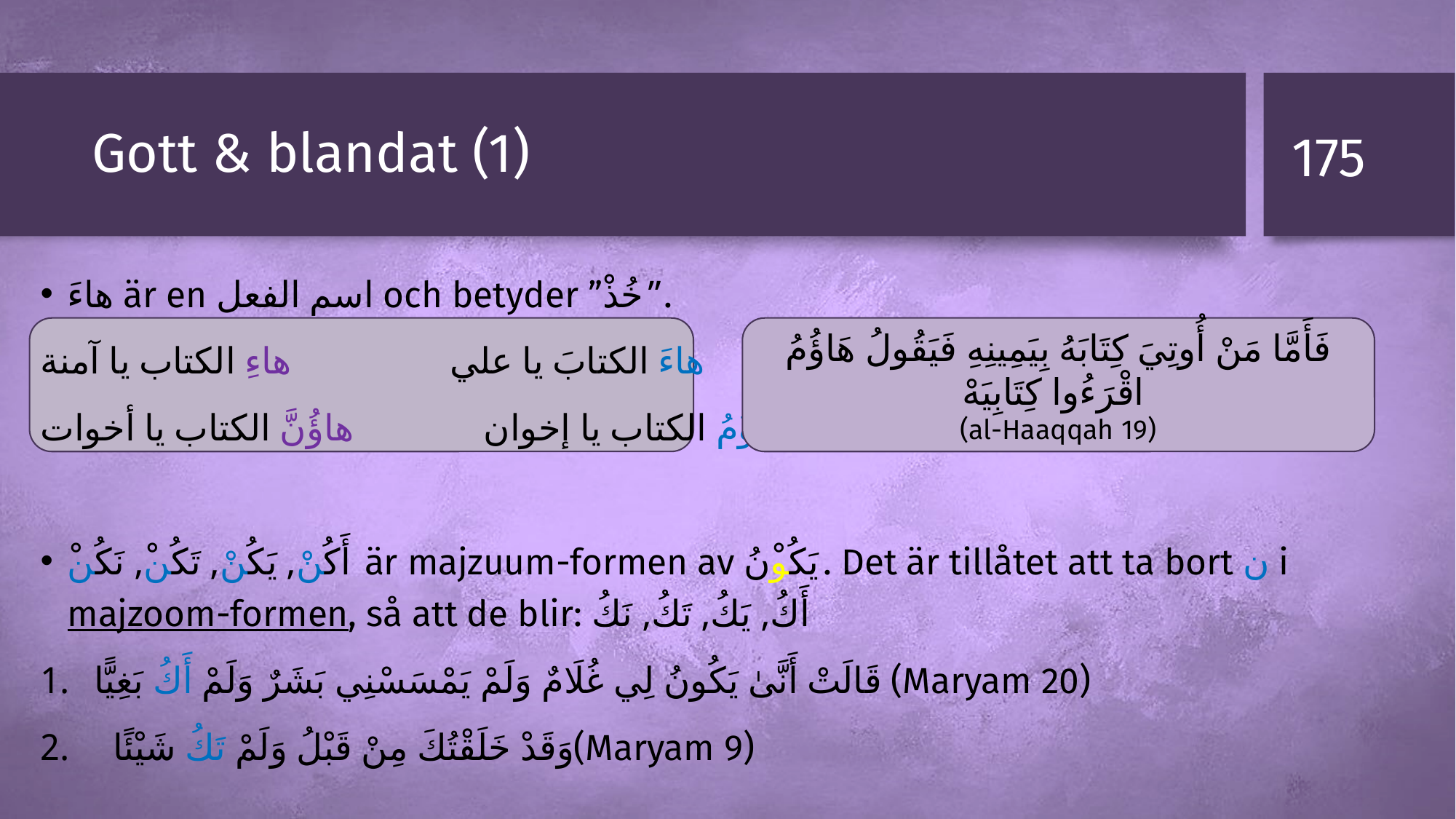

175
# Gott & blandat (1)
هاءَ är en اسم الفعل och betyder ”خُذْ”.
هاءَ الكتابَ يا علي                 هاءِ الكتاب يا آمنة
هاؤُمُ الكتاب يا إخوان              هاؤُنَّ الكتاب يا أخوات

أَكُنْ, يَكُنْ, تَكُنْ, نَكُنْ är majzuum-formen av يَكُوْنُ. Det är tillåtet att ta bort ن i majzoom-formen, så att de blir: أَكُ, يَكُ, تَكُ, نَكُ
قَالَتْ أَنَّىٰ يَكُونُ لِي غُلَامٌ وَلَمْ يَمْسَسْنِي بَشَرٌ وَلَمْ أَكُ بَغِيًّا (Maryam 20)
  وَقَدْ خَلَقْتُكَ مِنْ قَبْلُ وَلَمْ تَكُ شَيْئًا(Maryam 9)

فَأَمَّا مَنْ أُوتِيَ كِتَابَهُ بِيَمِينِهِ فَيَقُولُ هَاؤُمُ اقْرَءُوا كِتَابِيَهْ
(al-Haaqqah 19)